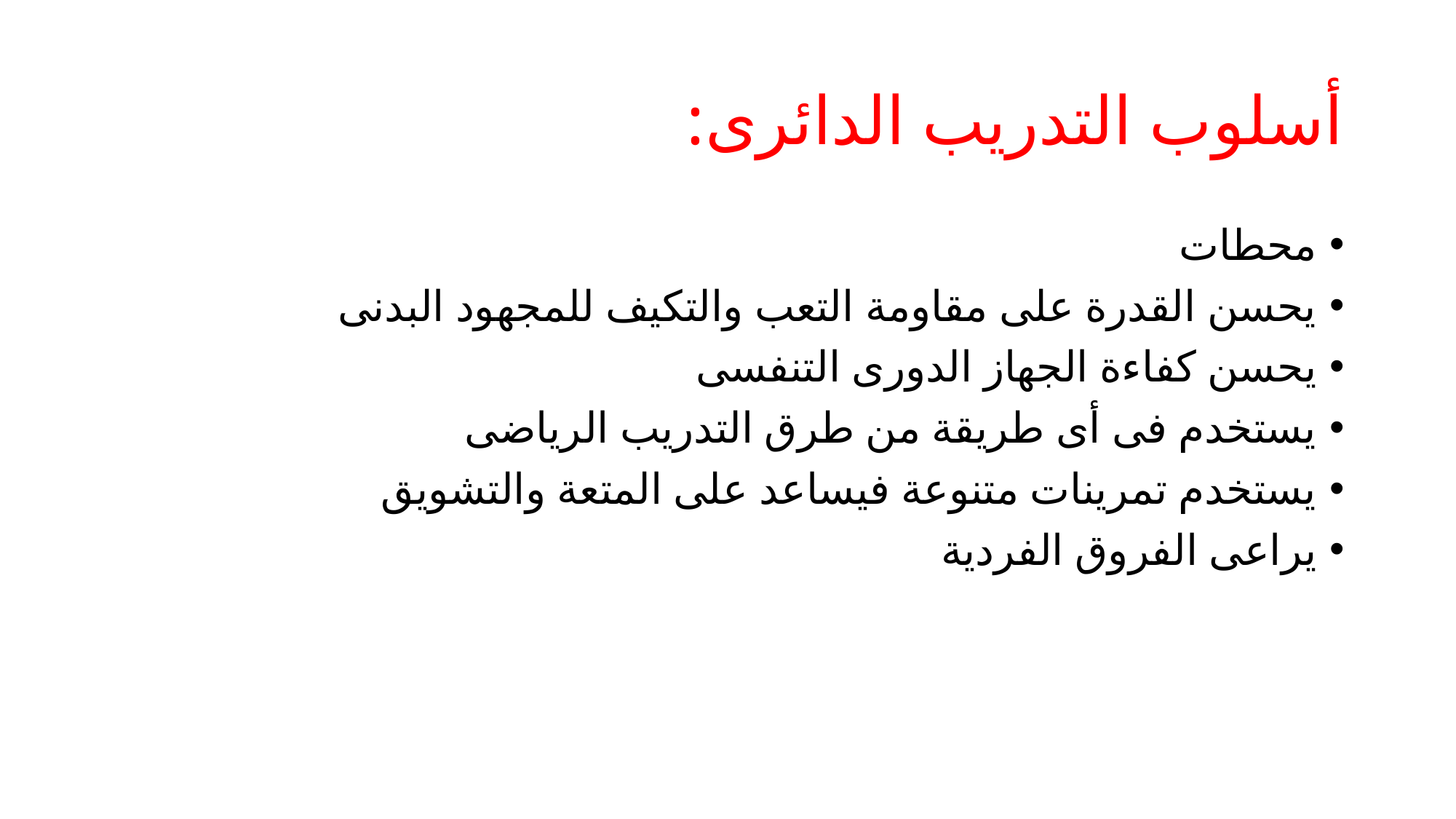

# أسلوب التدريب الدائرى:
محطات
يحسن القدرة على مقاومة التعب والتكيف للمجهود البدنى
يحسن كفاءة الجهاز الدورى التنفسى
يستخدم فى أى طريقة من طرق التدريب الرياضى
يستخدم تمرينات متنوعة فيساعد على المتعة والتشويق
يراعى الفروق الفردية